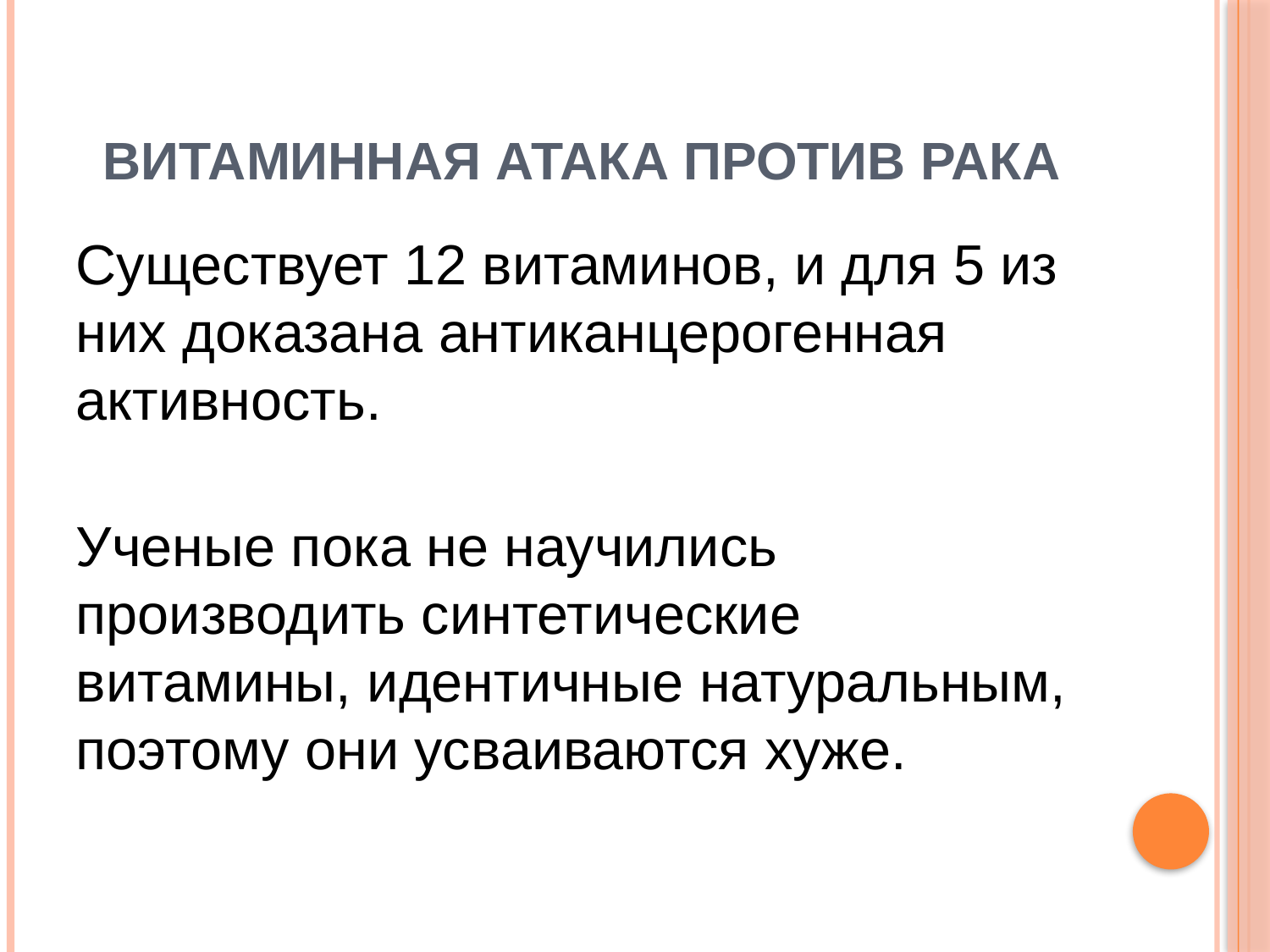

# Витаминная атака против рака
Существует 12 витаминов, и для 5 из них доказана антиканцерогенная активность.

Ученые пока не научились производить синтетические витамины, идентичные натуральным, поэтому они усваиваются хуже.